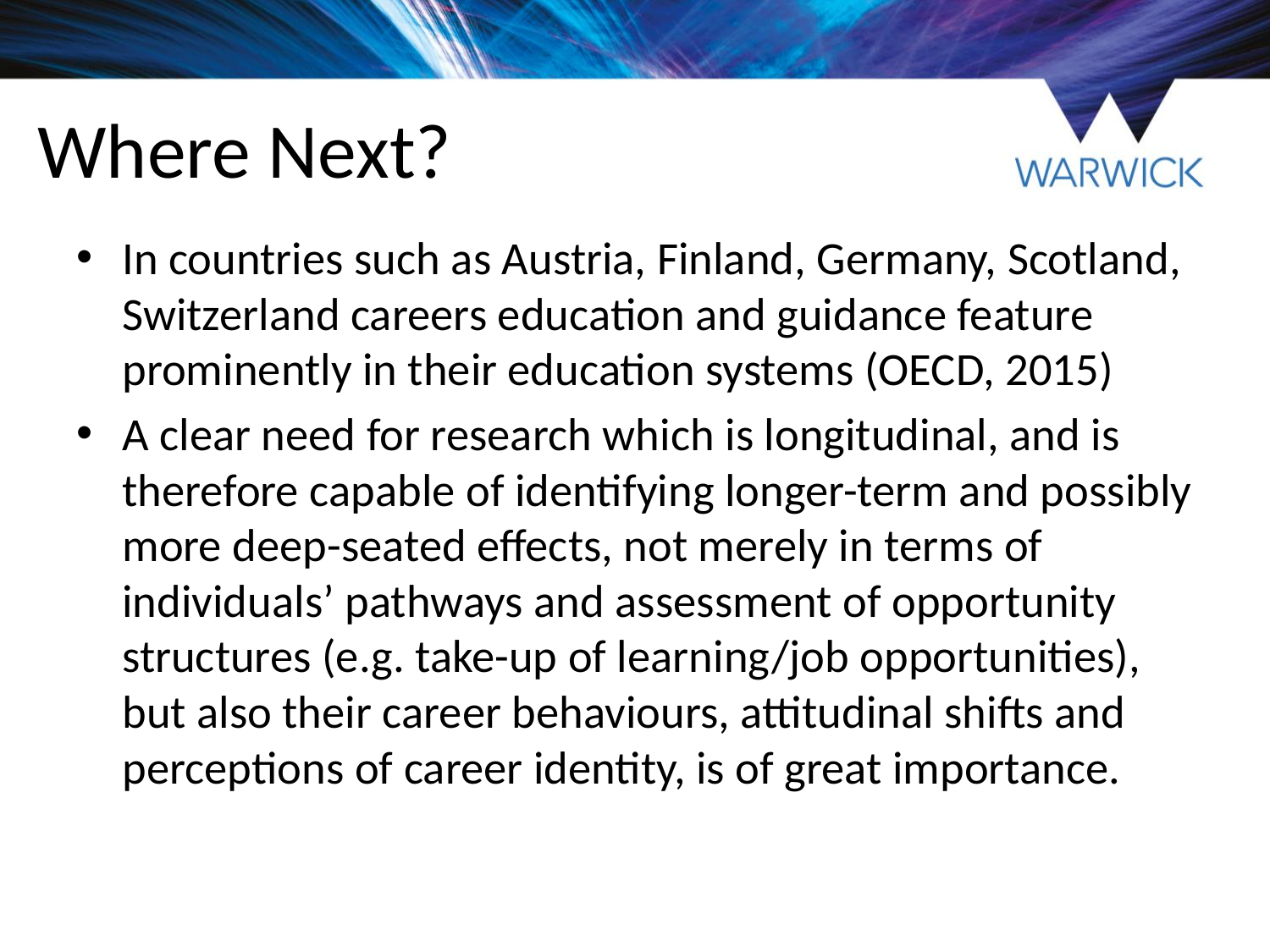

# Where Next?
In countries such as Austria, Finland, Germany, Scotland, Switzerland careers education and guidance feature prominently in their education systems (OECD, 2015)
A clear need for research which is longitudinal, and is therefore capable of identifying longer-term and possibly more deep-seated effects, not merely in terms of individuals’ pathways and assessment of opportunity structures (e.g. take-up of learning/job opportunities), but also their career behaviours, attitudinal shifts and perceptions of career identity, is of great importance.